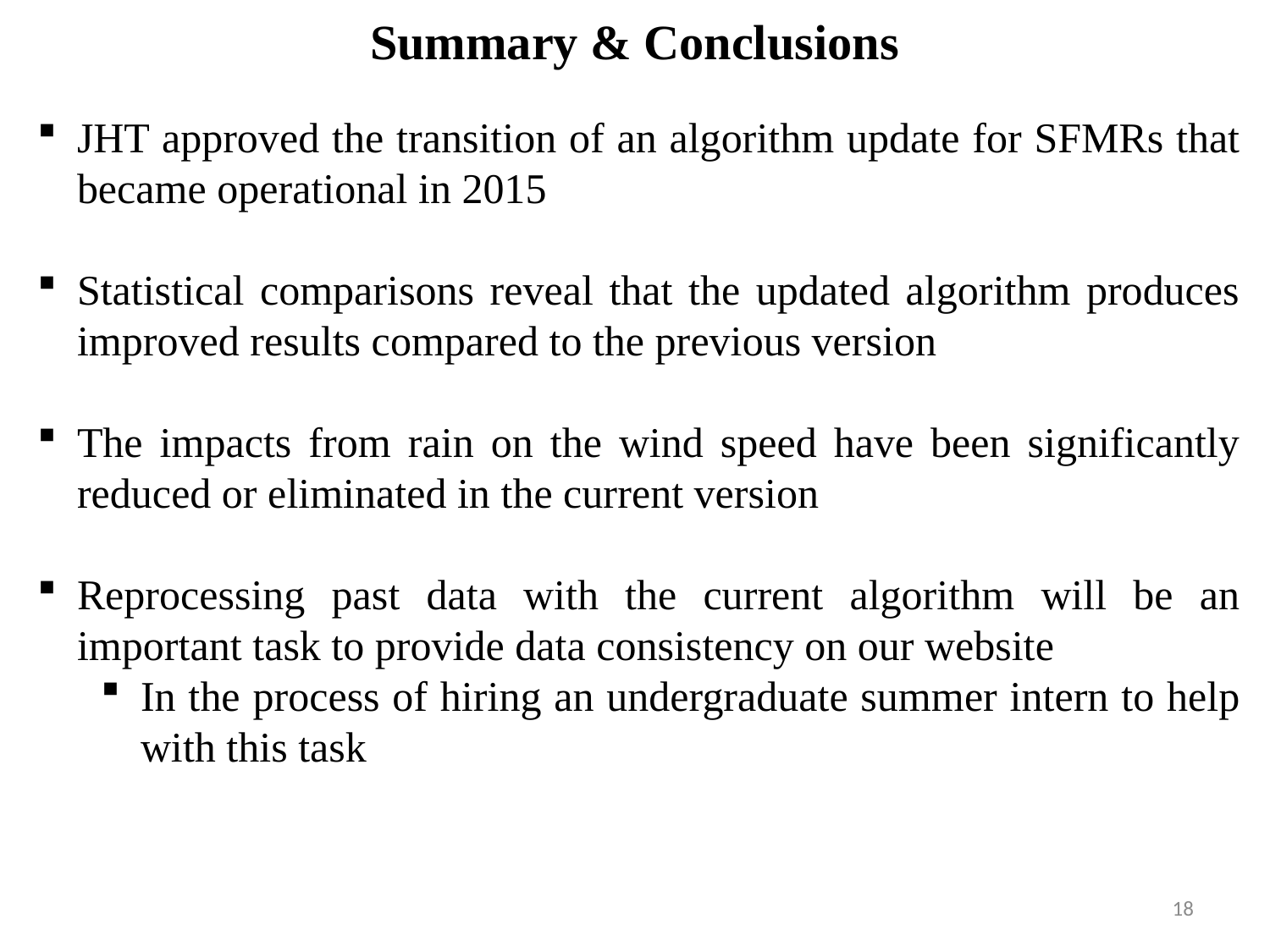

Summary & Conclusions

JHT approved the transition of an algorithm update for SFMRs that became operational in 2015

Statistical comparisons reveal that the updated algorithm produces improved results compared to the previous version

The impacts from rain on the wind speed have been significantly reduced or eliminated in the current version

Reprocessing past data with the current algorithm will be an important task to provide data consistency on our website
In the process of hiring an undergraduate summer intern to help with this task

18